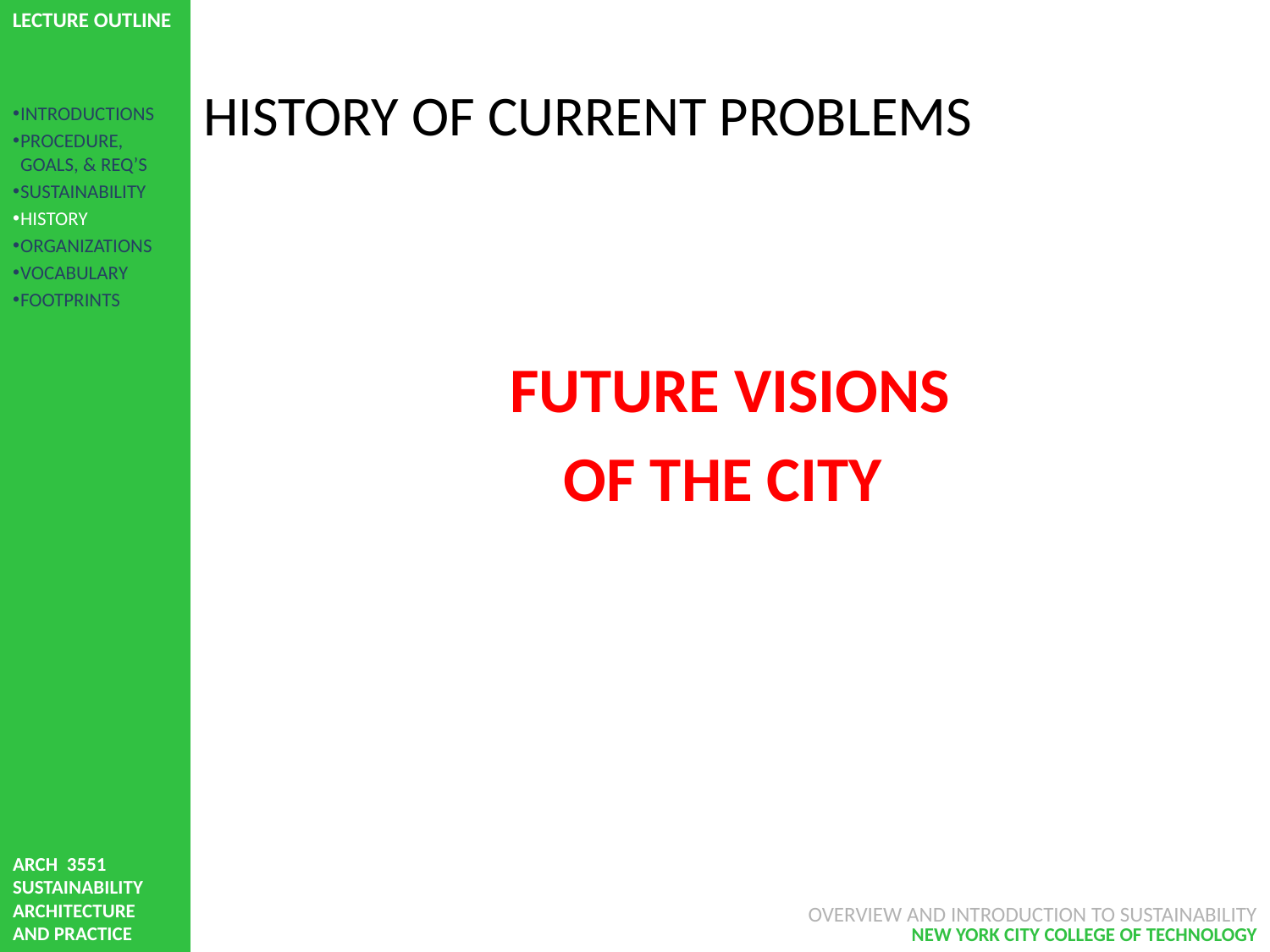

# HISTORY OF CURRENT PROBLEMS
INTRODUCTIONS
PROCEDURE, GOALS, & REQ’S
SUSTAINABILITY
HISTORY
ORGANIZATIONS
VOCABULARY
FOOTPRINTS

FUTURE VISIONS
OF THE CITY

OVERVIEW AND INTRODUCTION TO SUSTAINABILITY